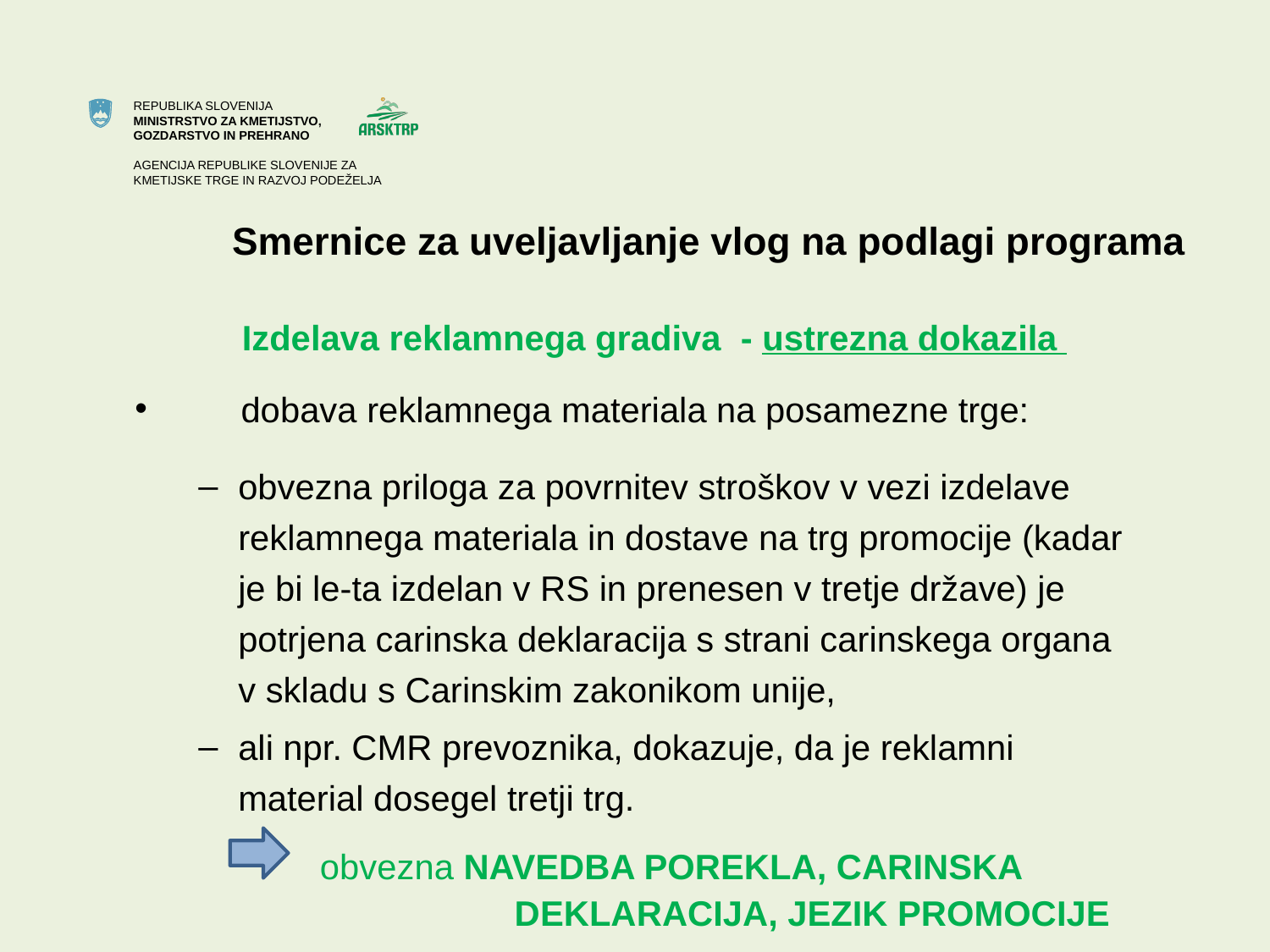

# Smernice za uveljavljanje vlog na podlagi programa
           Izdelava reklamnega gradiva  - ustrezna dokazila

      dobava reklamnega materiala na posamezne trge:

obvezna priloga za povrnitev stroškov v vezi izdelave reklamnega materiala in dostave na trg promocije (kadar je bi le-ta izdelan v RS in prenesen v tretje države) je potrjena carinska deklaracija s strani carinskega organa v skladu s Carinskim zakonikom unije,
ali npr. CMR prevoznika, dokazuje, da je reklamni material dosegel tretji trg.

                   obvezna NAVEDBA POREKLA, CARINSKA                                                   DEKLARACIJA, JEZIK PROMOCIJE